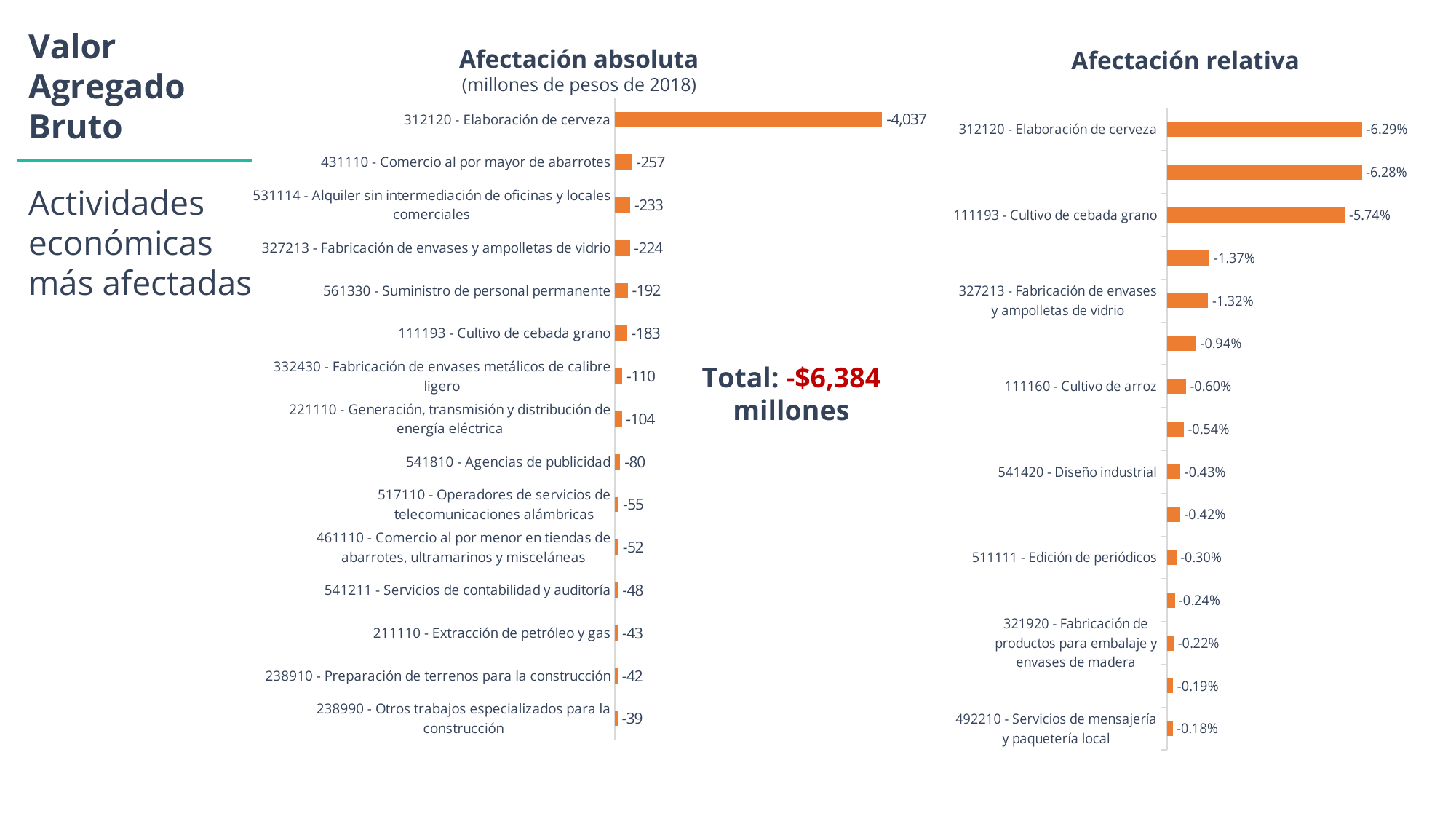

Valor Agregado Bruto
Actividades económicas más afectadas
Afectación absoluta
(millones de pesos de 2018)
Afectación relativa

### Chart

| Category | Serie 1 |
|---|---|
| 312120 - Elaboración de cerveza | 4036.73755454192 |
| 431110 - Comercio al por mayor de abarrotes | 256.865825589715 |
| 531114 - Alquiler sin intermediación de oficinas y locales comerciales | 232.529073169368 |
| 327213 - Fabricación de envases y ampolletas de vidrio | 224.203662037167 |
| 561330 - Suministro de personal permanente | 192.061427276978 |
| 111193 - Cultivo de cebada grano | 182.757584227581 |
| 332430 - Fabricación de envases metálicos de calibre ligero | 109.555948980689 |
| 221110 - Generación, transmisión y distribución de energía eléctrica | 103.576439696457 |
| 541810 - Agencias de publicidad | 80.283170608727 |
| 517110 - Operadores de servicios de telecomunicaciones alámbricas | 54.865471458075 |
| 461110 - Comercio al por menor en tiendas de abarrotes, ultramarinos y misceláneas | 52.3945497593032 |
| 541211 - Servicios de contabilidad y auditoría | 48.1880659136426 |
| 211110 - Extracción de petróleo y gas | 43.4019156875624 |
| 238910 - Preparación de terrenos para la construcción | 42.1770508512632 |
| 238990 - Otros trabajos especializados para la construcción | 39.4191786547455 |

### Chart

| Category | Serie 1 |
|---|---|
| 312120 - Elaboración de cerveza | 0.06293578847254924 |
| 311215 - Elaboración de malta | 0.06278070666719732 |
| 111193 - Cultivo de cebada grano | 0.057359501306708034 |
| 332430 - Fabricación de envases metálicos de calibre ligero | 0.013690372030398077 |
| 327213 - Fabricación de envases y ampolletas de vidrio | 0.01319466659330524 |
| 212324 - Minería de sílice | 0.00938720123458958 |
| 111160 - Cultivo de arroz | 0.006038179849634777 |
| 212323 - Minería de feldespato | 0.0053847192691966785 |
| 541420 - Diseño industrial | 0.0042579593313336415 |
| 541810 - Agencias de publicidad | 0.004187871779695319 |
| 511111 - Edición de periódicos | 0.0029528781302309882 |
| 311221 - Elaboración de féculas y otros almidones y sus derivados | 0.002427681703179611 |
| 321920 - Fabricación de productos para embalaje y envases de madera | 0.002185347237325704 |
| 339950 - Fabricación de anuncios y señalamientos | 0.0019243153010190706 |
| 492210 - Servicios de mensajería y paquetería local | 0.0017657484185982298 |
Total: -$6,384 millones